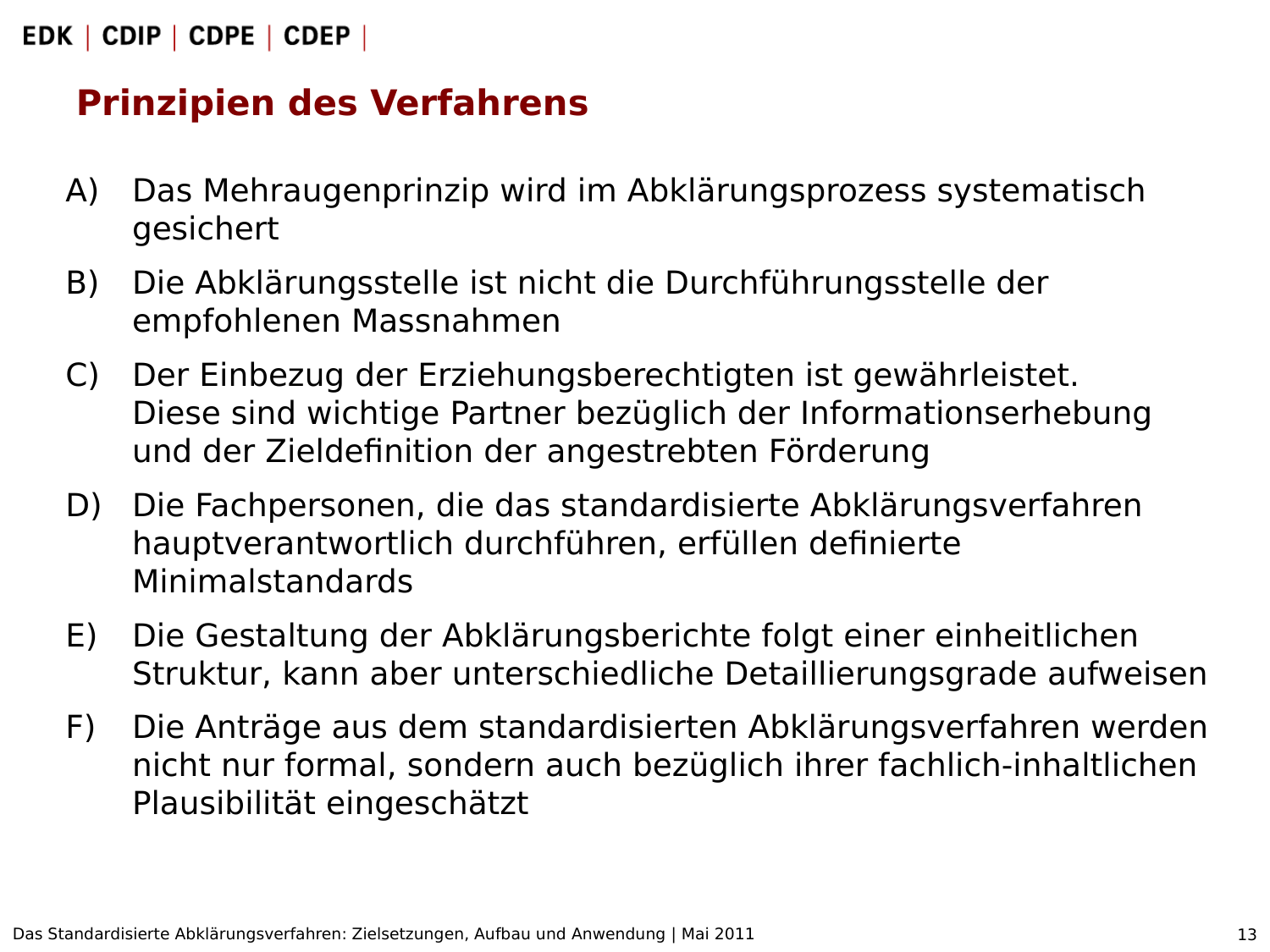

Prinzipien des Verfahrens
Das Mehraugenprinzip wird im Abklärungsprozess systematisch gesichert
Die Abklärungsstelle ist nicht die Durchführungsstelle der empfohlenen Massnahmen
Der Einbezug der Erziehungsberechtigten ist gewährleistet.
Diese sind wichtige Partner bezüglich der Informationserhebung
und der Zieldefinition der angestrebten Förderung
Die Fachpersonen, die das standardisierte Abklärungsverfahren hauptverantwortlich durchführen, erfüllen definierte Minimalstandards
Die Gestaltung der Abklärungsberichte folgt einer einheitlichen Struktur, kann aber unterschiedliche Detaillierungsgrade aufweisen
Die Anträge aus dem standardisierten Abklärungsverfahren werden nicht nur formal, sondern auch bezüglich ihrer fachlich-inhaltlichen Plausibilität eingeschätzt